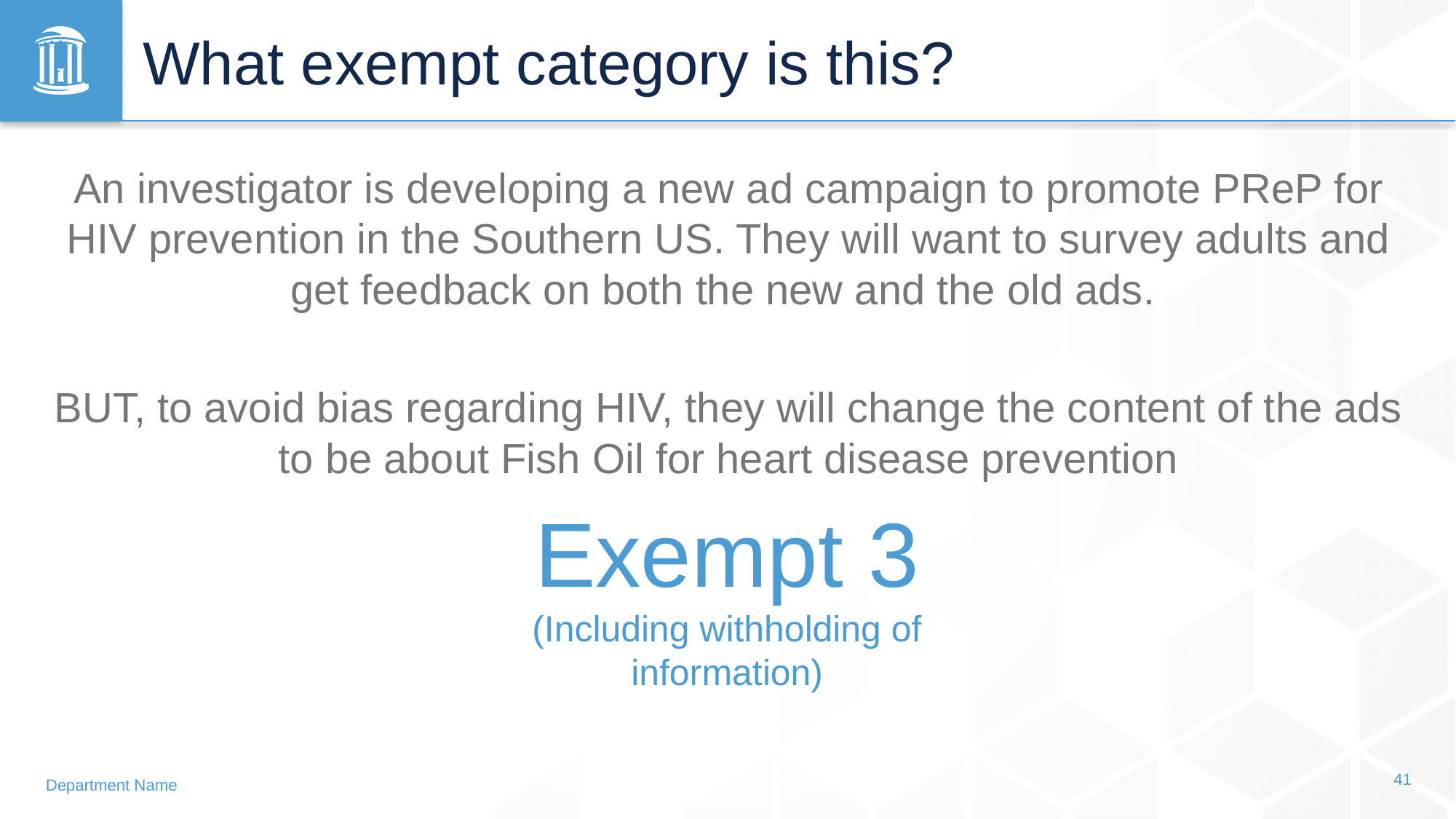

# What exempt category is this?
An investigator is developing a new ad campaign to promote PReP for HIV prevention in the Southern US. They will want to survey adults and get feedback on both the new and the old ads.

BUT, to avoid bias regarding HIV, they will change the content of the ads to be about Fish Oil for heart disease prevention
Exempt 3
(Including withholding of information)
Department Name
41